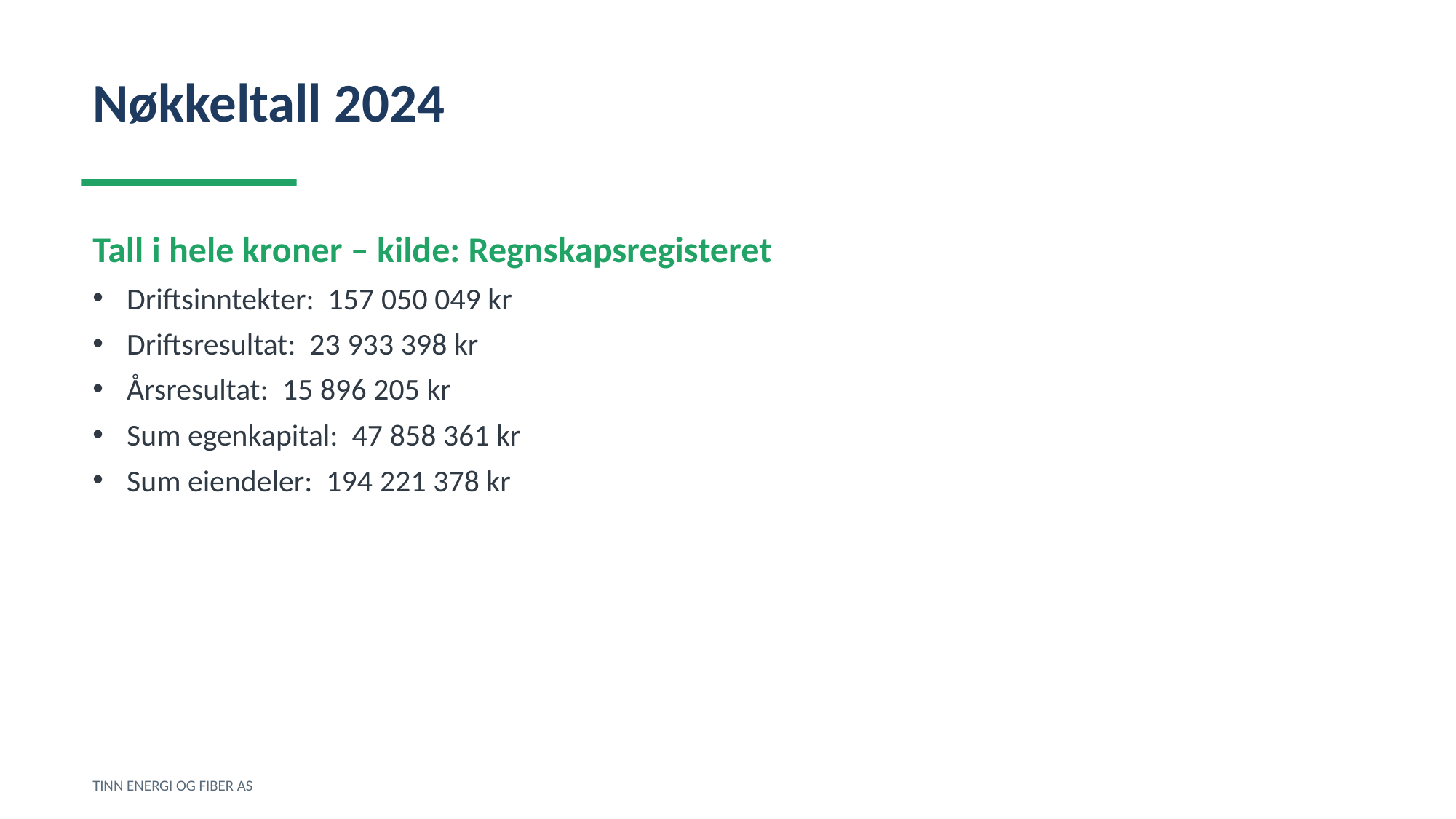

Nøkkeltall 2024

Tall i hele kroner – kilde: Regnskapsregisteret
Driftsinntekter:  157 050 049 kr
Driftsresultat:  23 933 398 kr
Årsresultat:  15 896 205 kr
Sum egenkapital:  47 858 361 kr
Sum eiendeler:  194 221 378 kr
TINN ENERGI OG FIBER AS